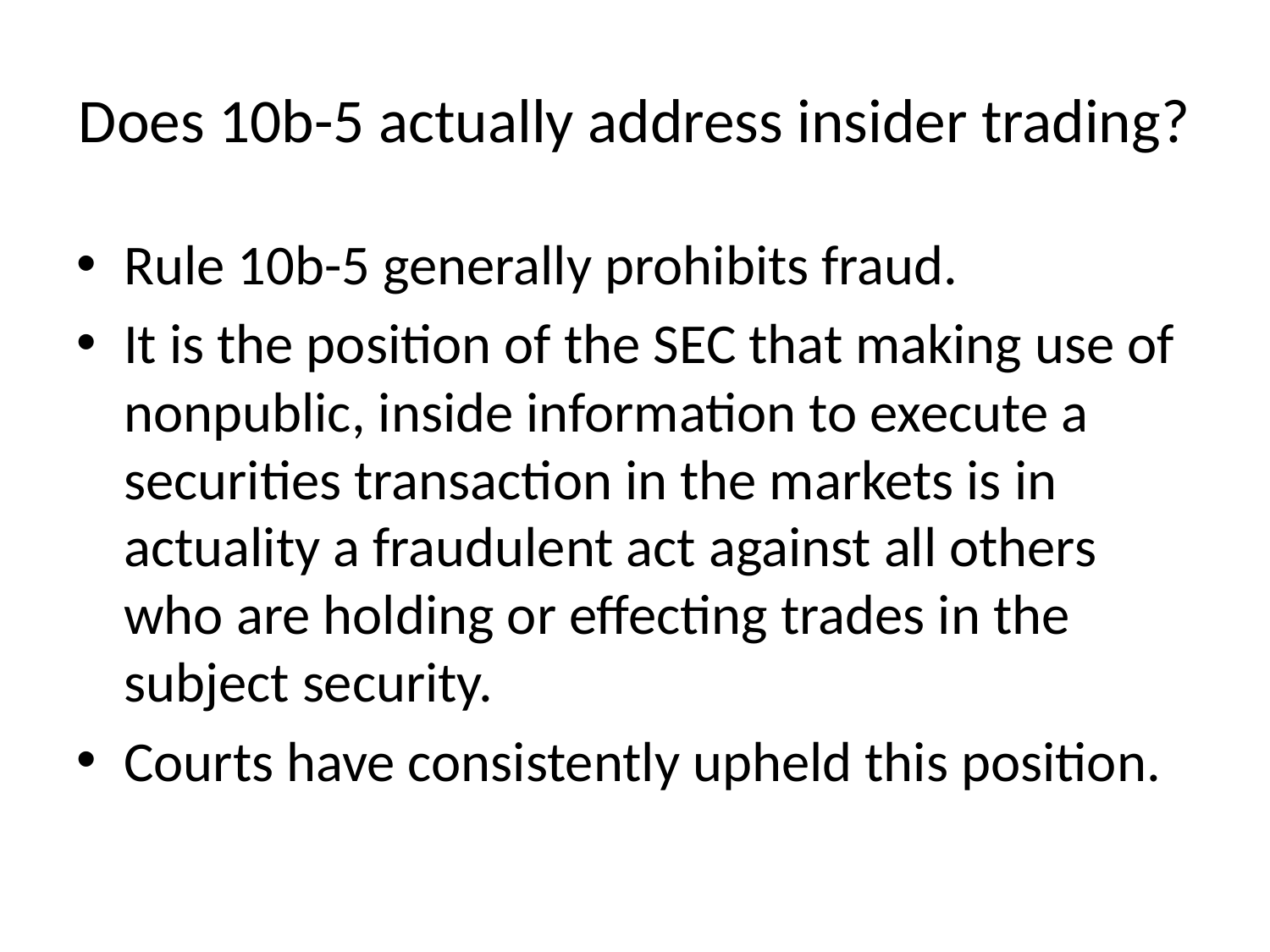

# Does 10b-5 actually address insider trading?
Rule 10b-5 generally prohibits fraud.
It is the position of the SEC that making use of nonpublic, inside information to execute a securities transaction in the markets is in actuality a fraudulent act against all others who are holding or effecting trades in the subject security.
Courts have consistently upheld this position.